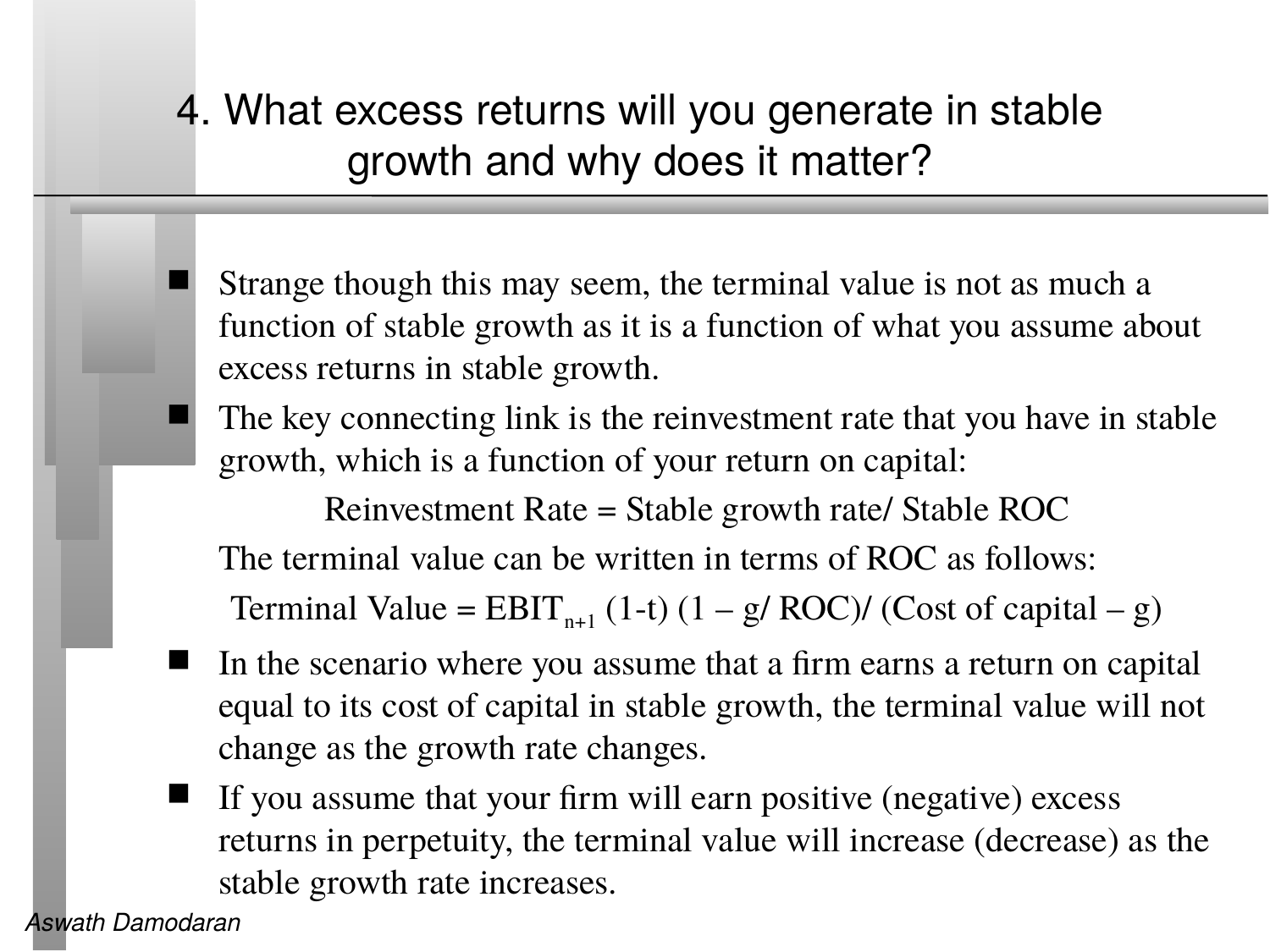

# 4. What excess returns will you generate in stable growth and why does it matter?
Strange though this may seem, the terminal value is not as much a function of stable growth as it is a function of what you assume about excess returns in stable growth.
The key connecting link is the reinvestment rate that you have in stable growth, which is a function of your return on capital:
Reinvestment Rate = Stable growth rate/ Stable ROC
	The terminal value can be written in terms of ROC as follows:
Terminal Value = EBITn+1 (1-t) (1 – g/ ROC)/ (Cost of capital – g)
In the scenario where you assume that a firm earns a return on capital equal to its cost of capital in stable growth, the terminal value will not change as the growth rate changes.
If you assume that your firm will earn positive (negative) excess returns in perpetuity, the terminal value will increase (decrease) as the stable growth rate increases.